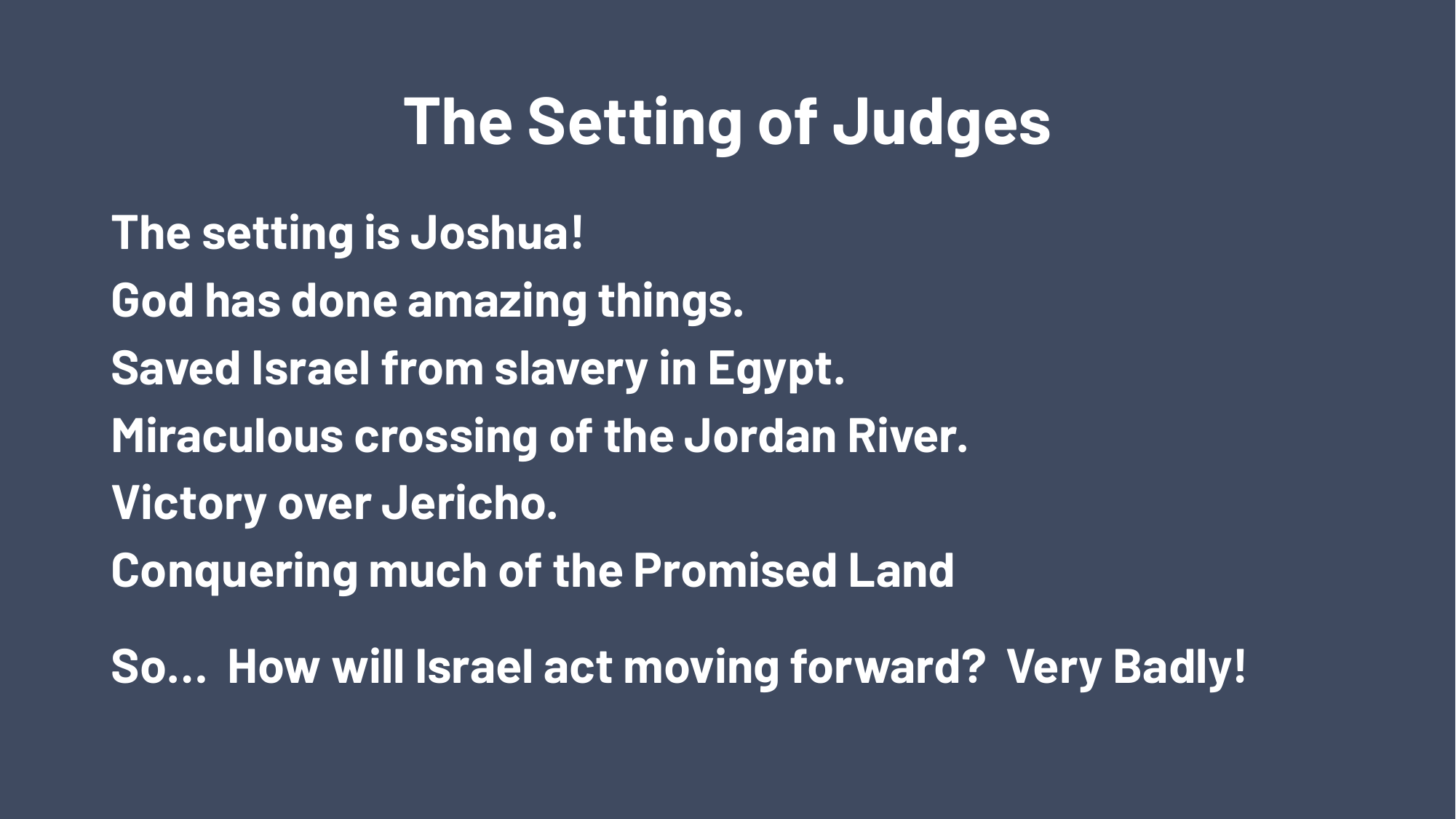

# The Setting of Judges
The setting is Joshua!
God has done amazing things.
Saved Israel from slavery in Egypt.
Miraculous crossing of the Jordan River.
Victory over Jericho.
Conquering much of the Promised Land

So…  How will Israel act moving forward?  Very Badly!